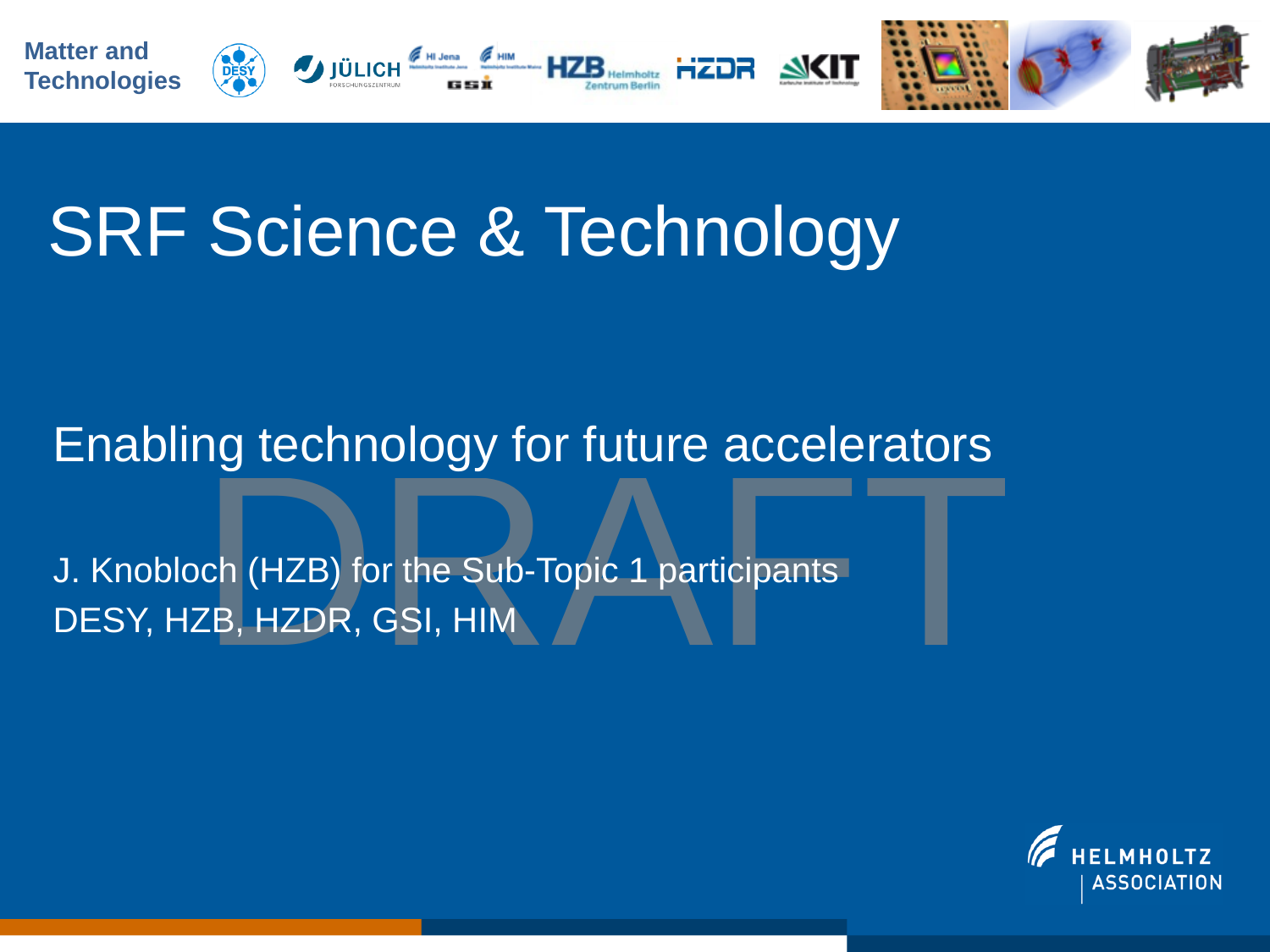

# SRF Science & Technology
Enabling technology for future accelerators

J. Knobloch (HZB) for the Sub-Topic 1 participants
DESY, HZB, HZDR, GSI, HIM